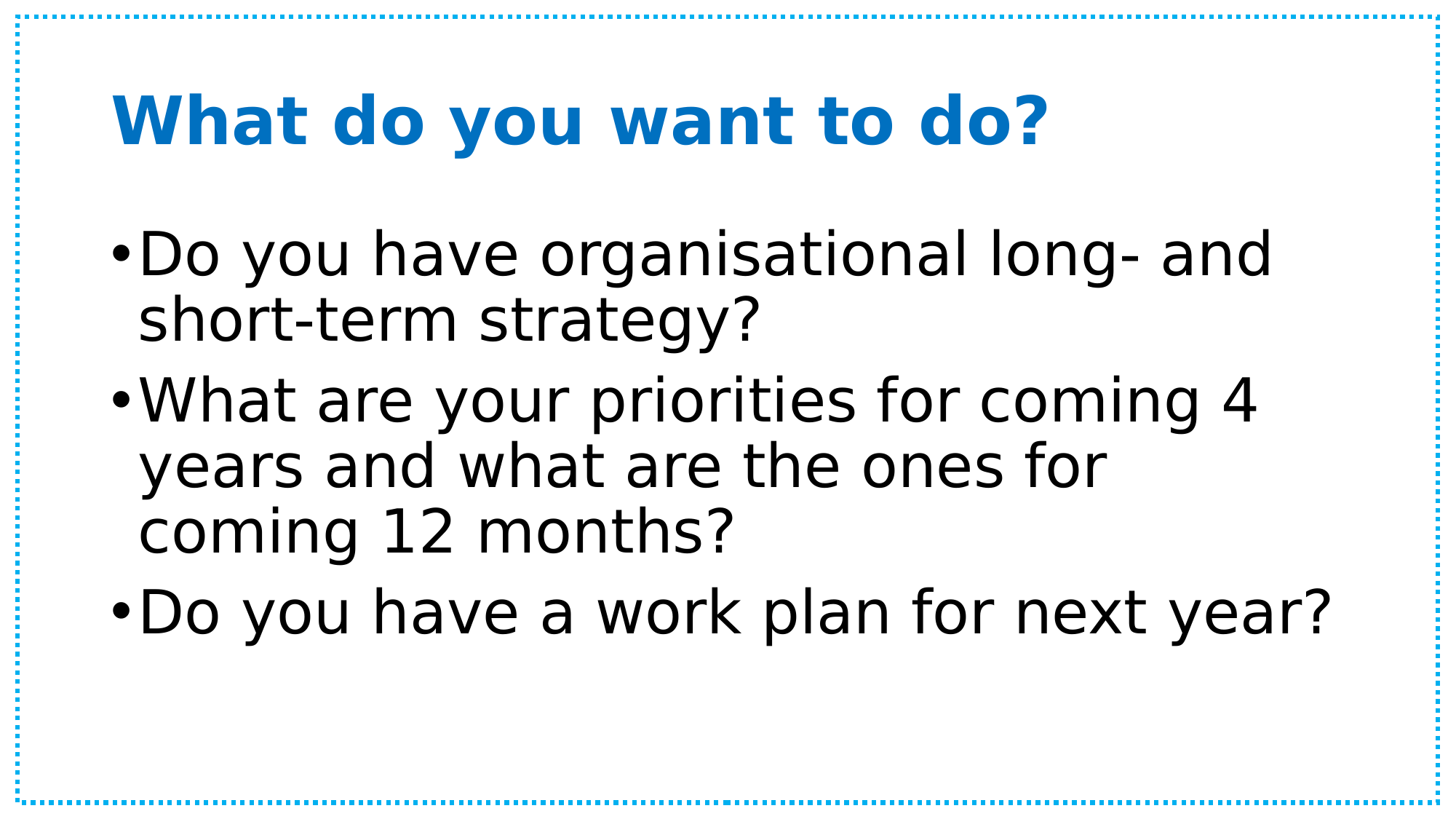

# What do you want to do?
Do you have organisational long- and short-term strategy?
What are your priorities for coming 4 years and what are the ones for coming 12 months?
Do you have a work plan for next year?